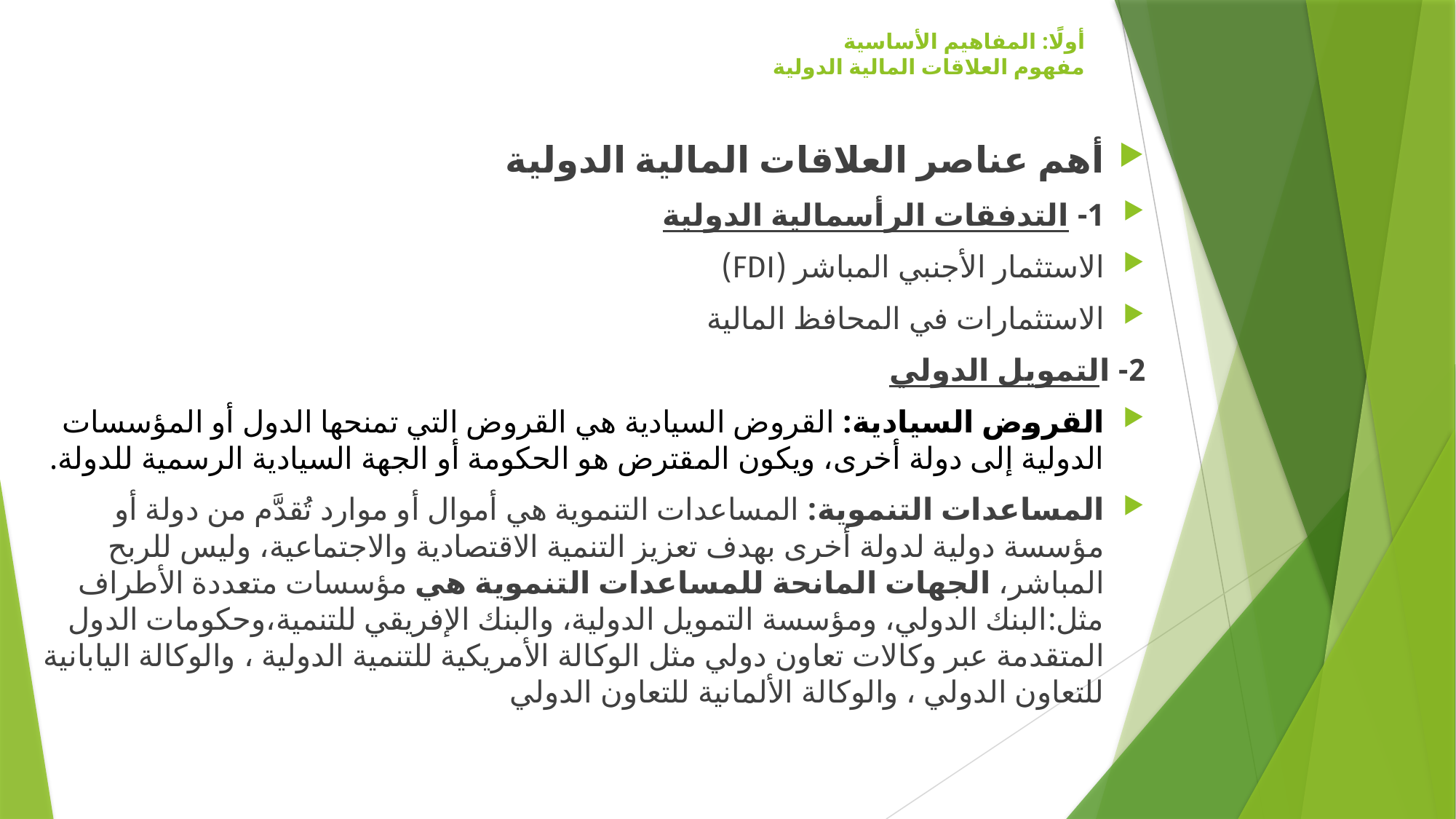

# أولًا: المفاهيم الأساسية مفهوم العلاقات المالية الدولية
أهم عناصر العلاقات المالية الدولية
1- التدفقات الرأسمالية الدولية
الاستثمار الأجنبي المباشر (FDI)
الاستثمارات في المحافظ المالية
2- التمويل الدولي
القروض السيادية: القروض السيادية هي القروض التي تمنحها الدول أو المؤسسات الدولية إلى دولة أخرى، ويكون المقترض هو الحكومة أو الجهة السيادية الرسمية للدولة.
المساعدات التنموية: المساعدات التنموية هي أموال أو موارد تُقدَّم من دولة أو مؤسسة دولية لدولة أخرى بهدف تعزيز التنمية الاقتصادية والاجتماعية، وليس للربح المباشر، الجهات المانحة للمساعدات التنموية هي مؤسسات متعددة الأطراف مثل:البنك الدولي، ومؤسسة التمويل الدولية، والبنك الإفريقي للتنمية،وحكومات الدول المتقدمة عبر وكالات تعاون دولي مثل الوكالة الأمريكية للتنمية الدولية ، والوكالة اليابانية للتعاون الدولي ، والوكالة الألمانية للتعاون الدولي